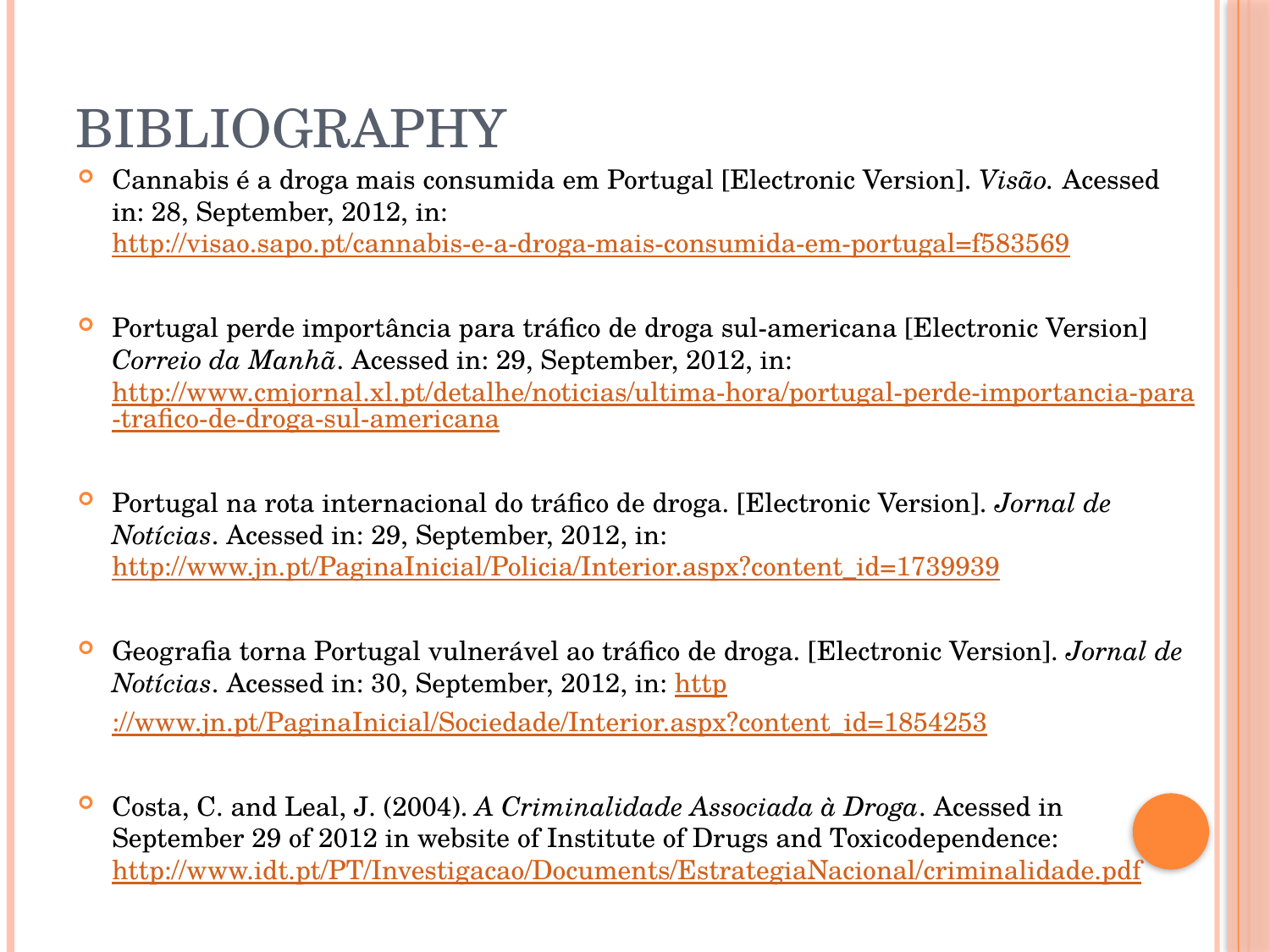

# Bibliography
Cannabis é a droga mais consumida em Portugal [Electronic Version]. Visão. Acessed in: 28, September, 2012, in: http://visao.sapo.pt/cannabis-e-a-droga-mais-consumida-em-portugal=f583569

Portugal perde importância para tráfico de droga sul-americana [Electronic Version] Correio da Manhã. Acessed in: 29, September, 2012, in: http://www.cmjornal.xl.pt/detalhe/noticias/ultima-hora/portugal-perde-importancia-para-trafico-de-droga-sul-americana

Portugal na rota internacional do tráfico de droga. [Electronic Version]. Jornal de Notícias. Acessed in: 29, September, 2012, in: http://www.jn.pt/PaginaInicial/Policia/Interior.aspx?content_id=1739939

Geografia torna Portugal vulnerável ao tráfico de droga. [Electronic Version]. Jornal de Notícias. Acessed in: 30, September, 2012, in: http://www.jn.pt/PaginaInicial/Sociedade/Interior.aspx?content_id=1854253

Costa, C. and Leal, J. (2004). A Criminalidade Associada à Droga. Acessed in September 29 of 2012 in website of Institute of Drugs and Toxicodependence: http://www.idt.pt/PT/Investigacao/Documents/EstrategiaNacional/criminalidade.pdf